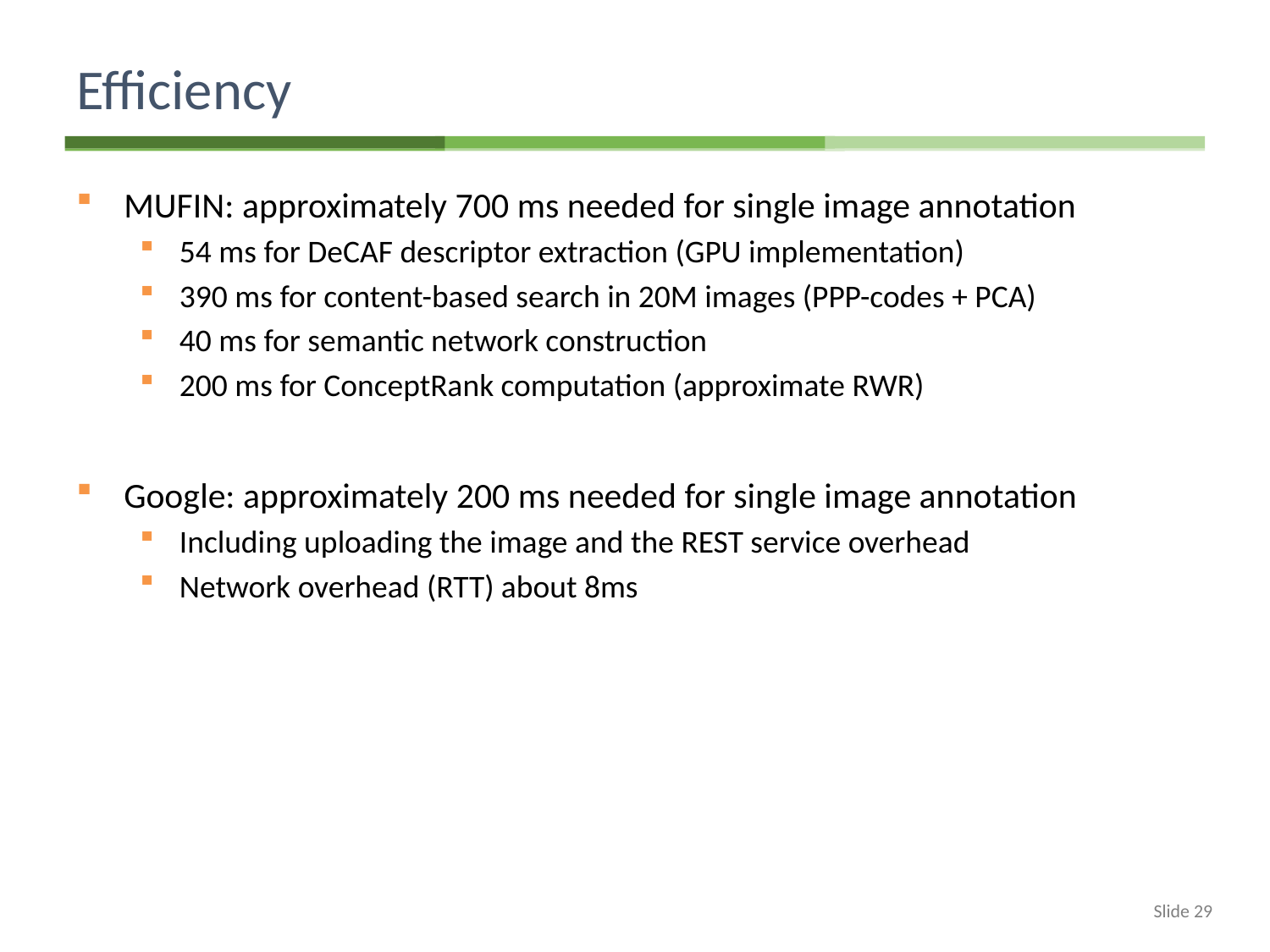

# Efficiency
MUFIN: approximately 700 ms needed for single image annotation
54 ms for DeCAF descriptor extraction (GPU implementation)
390 ms for content-based search in 20M images (PPP-codes + PCA)
40 ms for semantic network construction
200 ms for ConceptRank computation (approximate RWR)

Google: approximately 200 ms needed for single image annotation
Including uploading the image and the REST service overhead
Network overhead (RTT) about 8ms